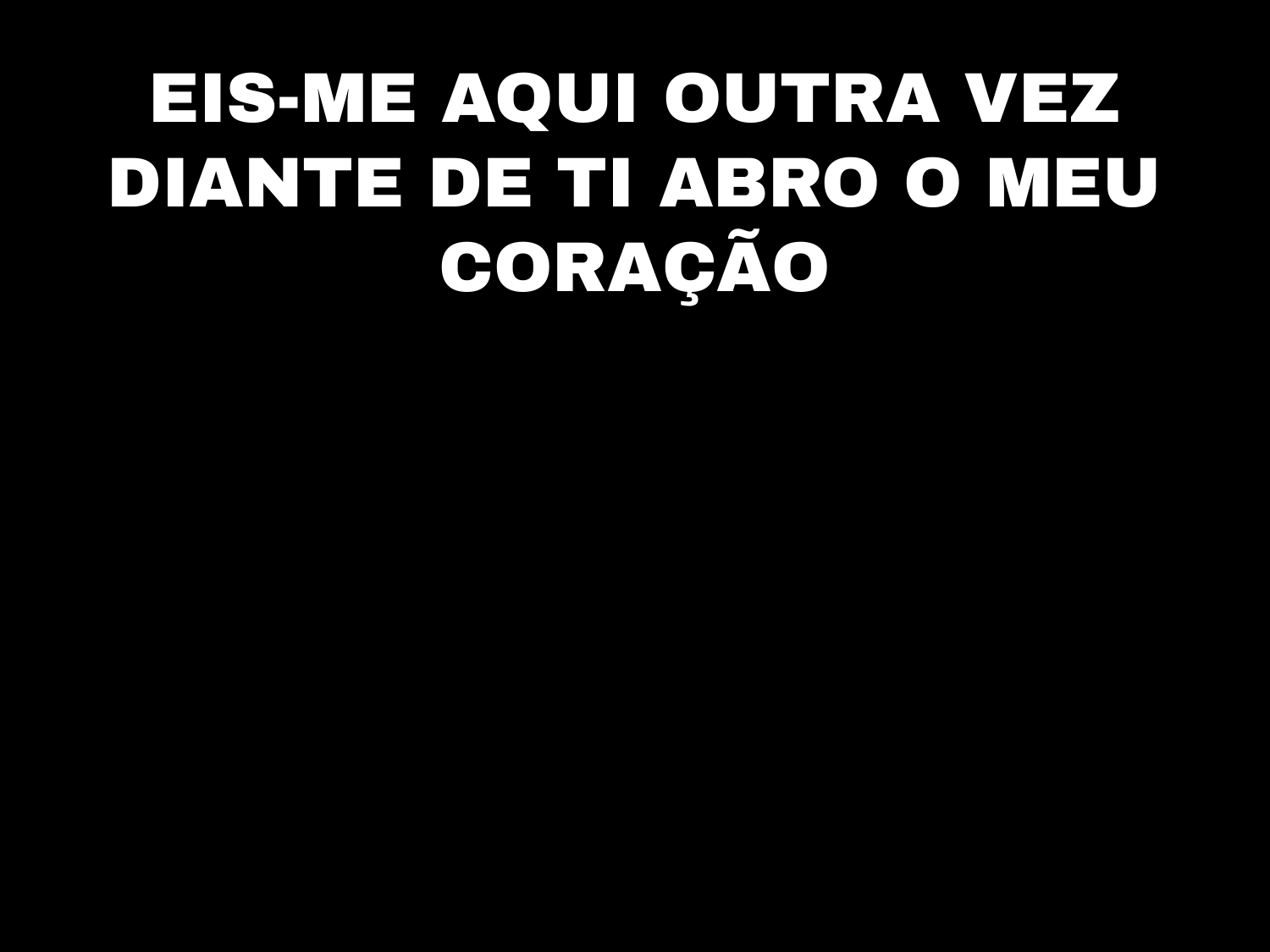

# EIS-ME AQUI OUTRA VEZ DIANTE DE TI ABRO O MEU CORAÇÃO